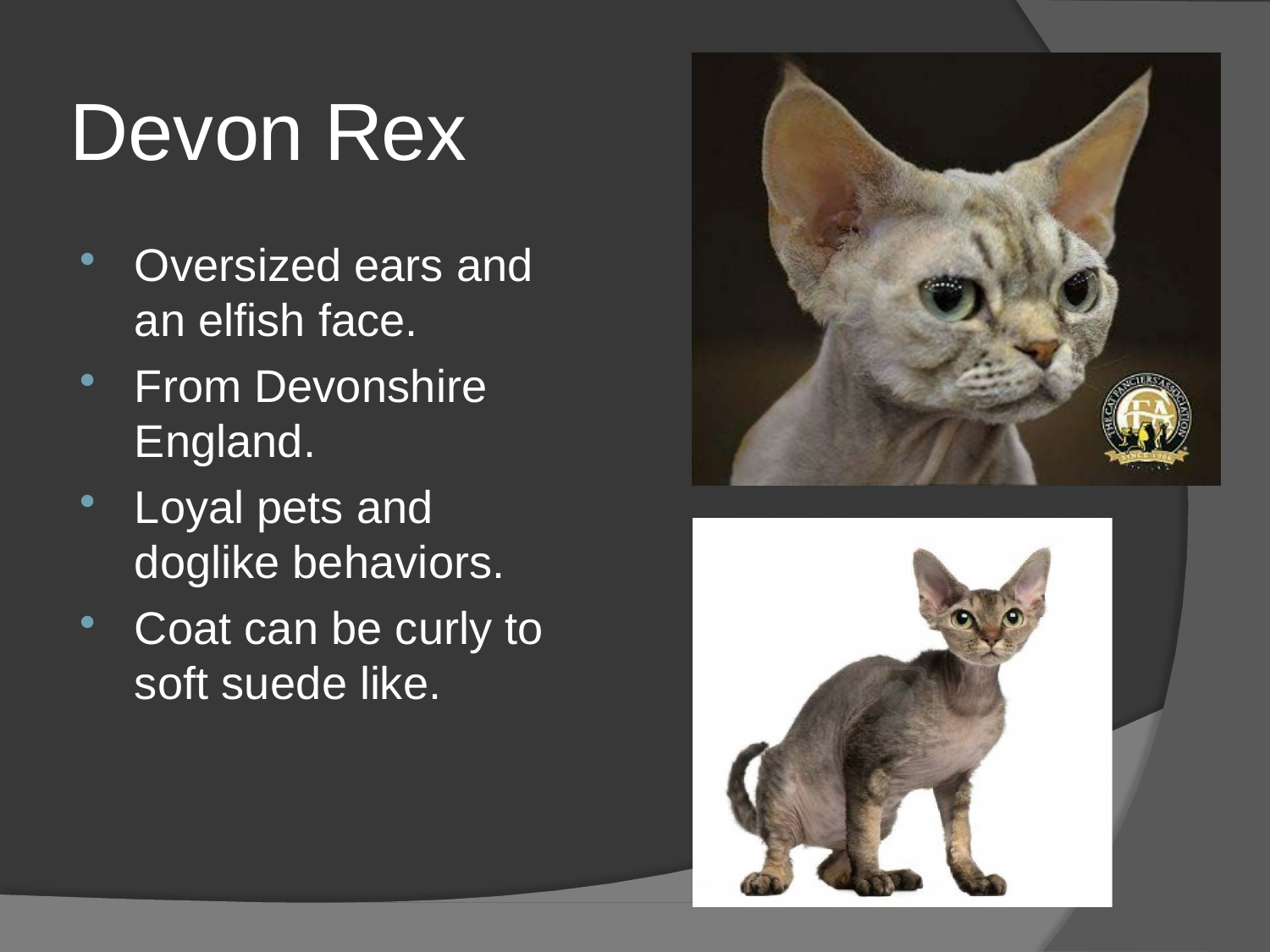

# Devon Rex
Oversized ears and an elfish face.
From Devonshire England.
Loyal pets and doglike behaviors.
Coat can be curly to soft suede like.